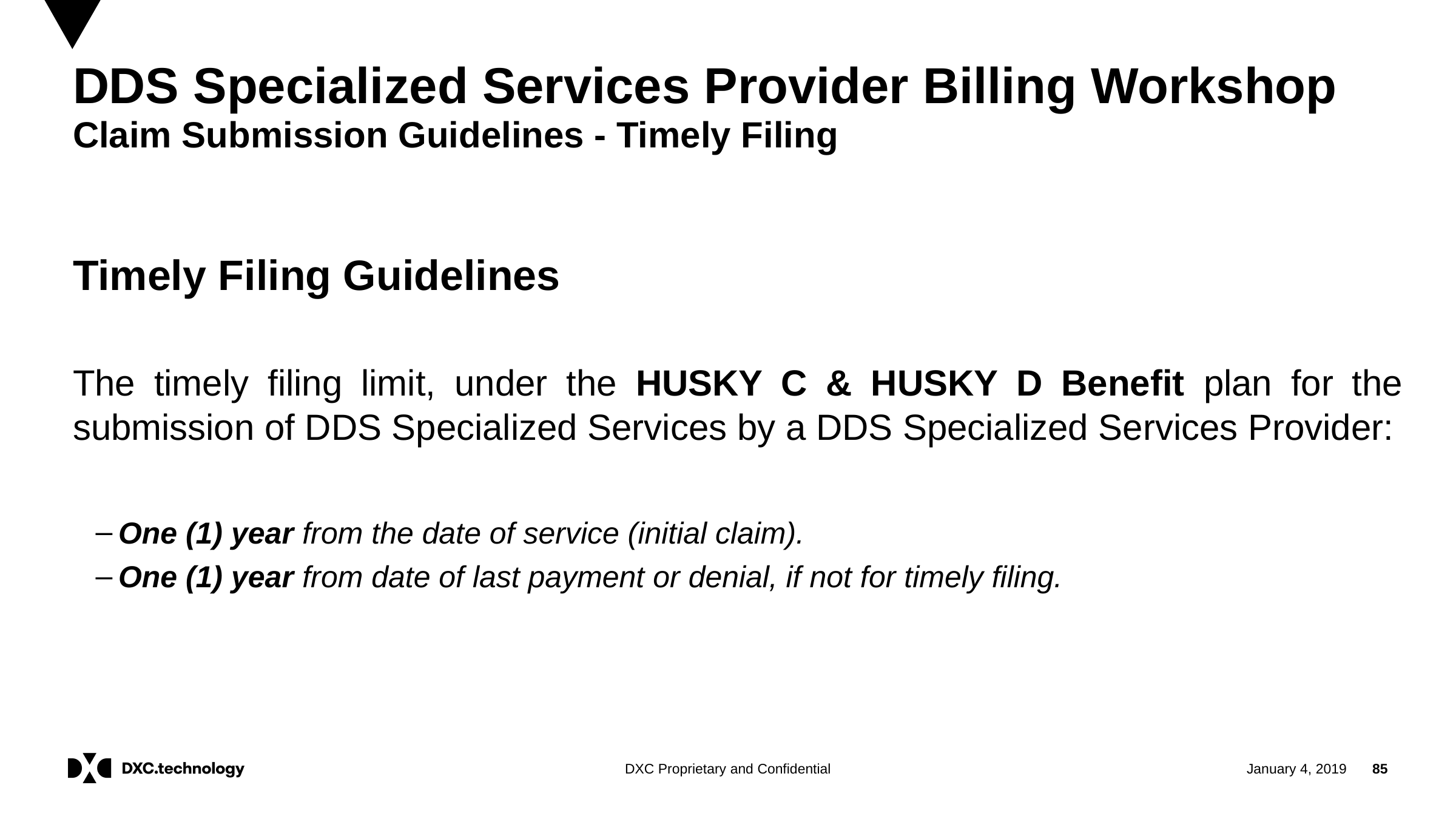

# DDS Specialized Services Provider Billing Workshop
Claim Submission Guidelines - Timely Filing

Timely Filing Guidelines

The timely filing limit, under the HUSKY C & HUSKY D Benefit plan for the submission of DDS Specialized Services by a DDS Specialized Services Provider:

One (1) year from the date of service (initial claim).
One (1) year from date of last payment or denial, if not for timely filing.